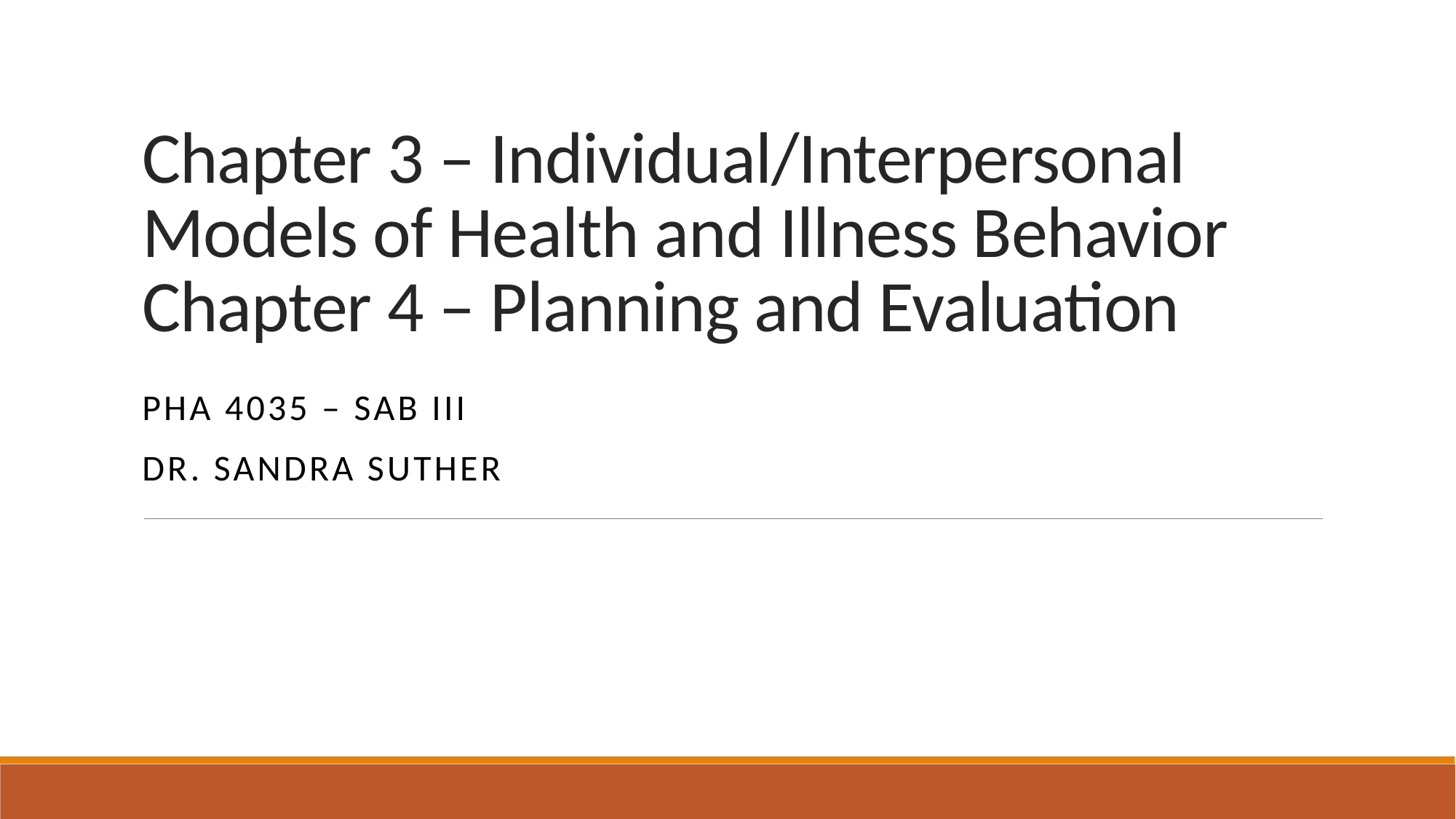

# Chapter 3 – Individual/Interpersonal Models of Health and Illness Behavior Chapter 4 – Planning and Evaluation
PHA 4035 – SAB III
Dr. Sandra suther